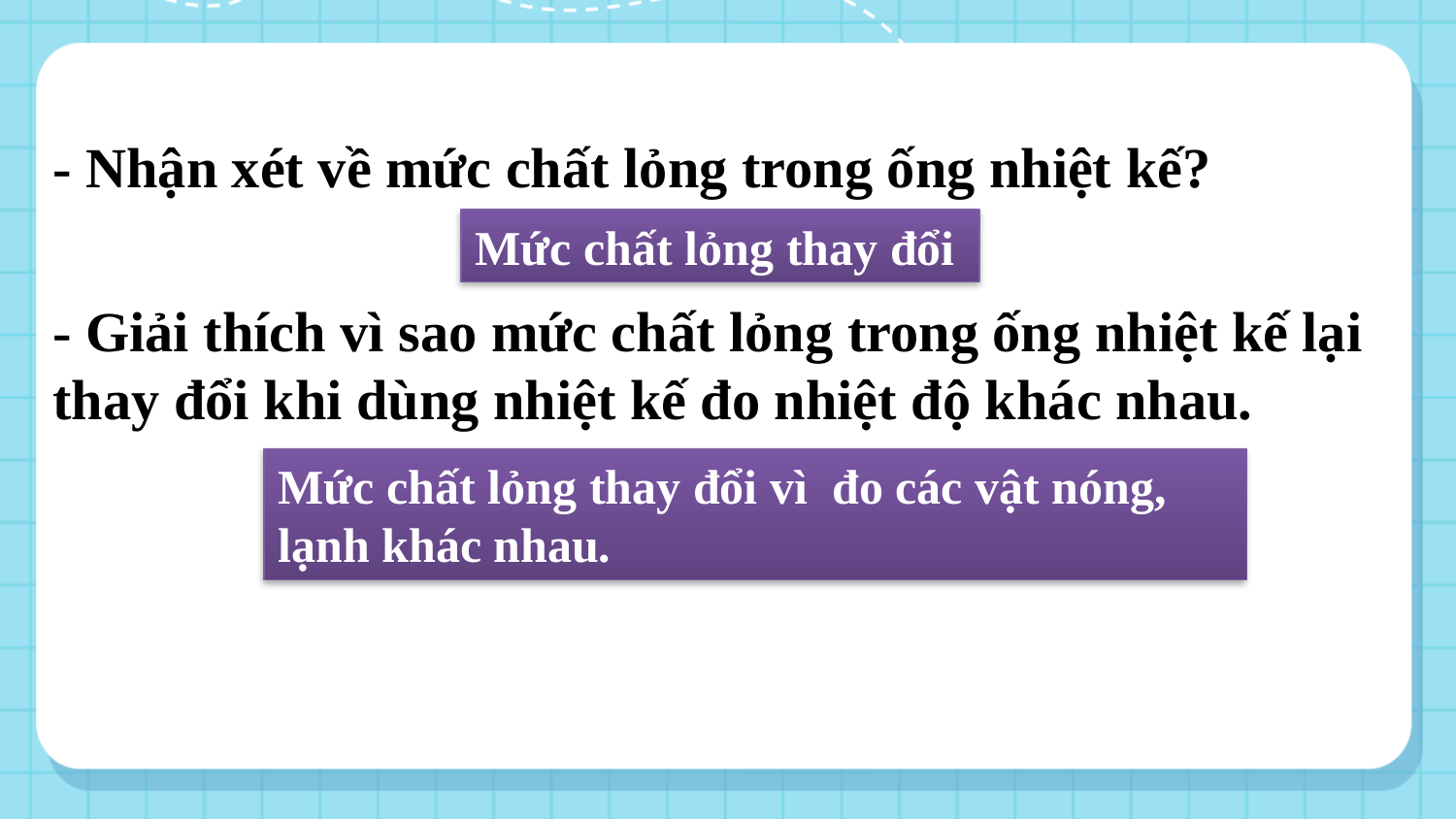

- Nhận xét về mức chất lỏng trong ống nhiệt kế?
- Giải thích vì sao mức chất lỏng trong ống nhiệt kế lại thay đổi khi dùng nhiệt kế đo nhiệt độ khác nhau.
Mức chất lỏng thay đổi
Mức chất lỏng thay đổi vì  đo các vật nóng, lạnh khác nhau.